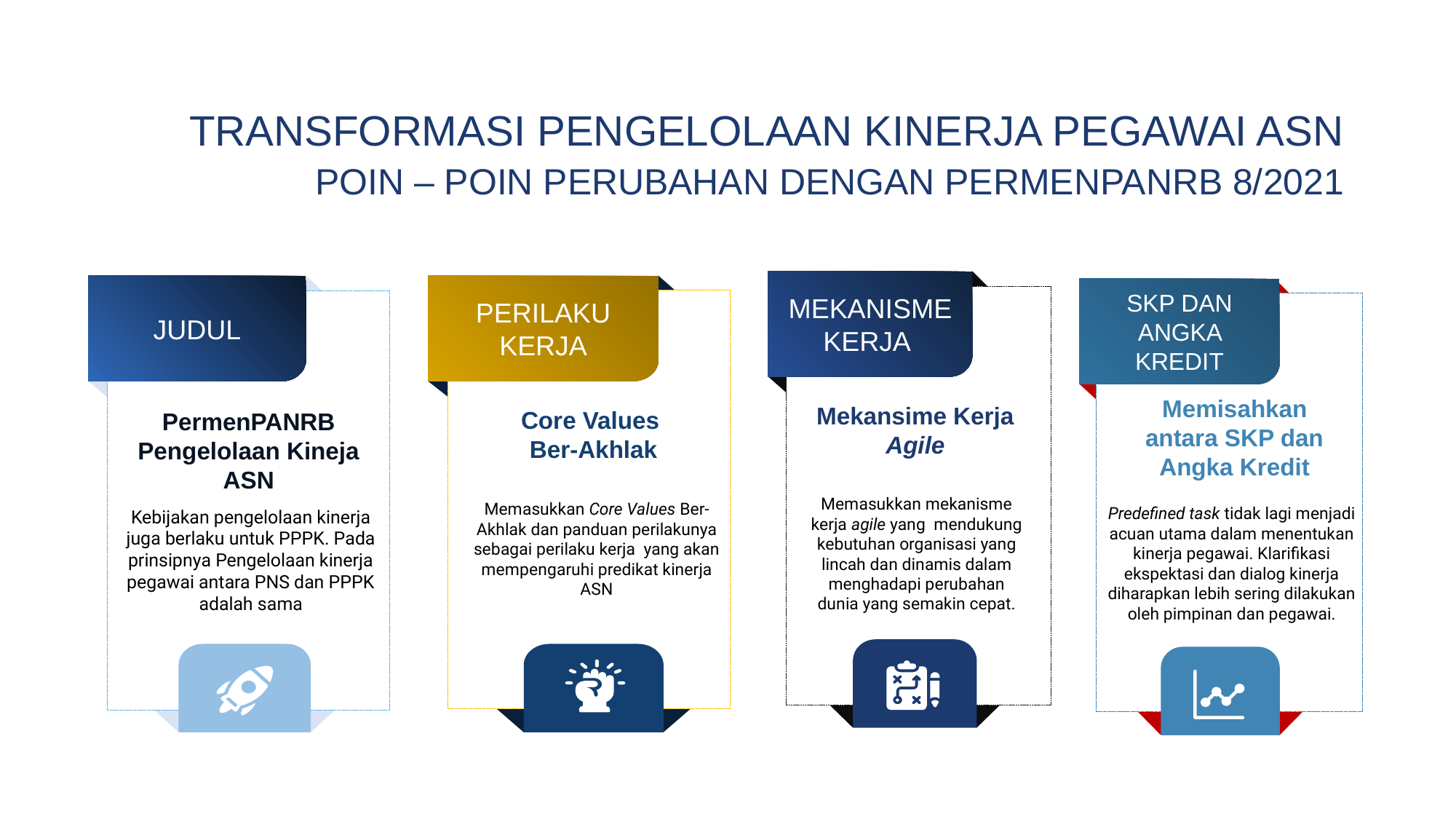

TRANSFORMASI PENGELOLAAN KINERJA PEGAWAI ASN
# POIN – POIN PERUBAHAN DENGAN PERMENPANRB 8/2021
MEKANISME KERJA

Mekansime Kerja Agile
Memasukkan mekanisme kerja agile yang  mendukung kebutuhan organisasi yang lincah dan dinamis dalam menghadapi perubahan dunia yang semakin cepat.

JUDUL

PermenPANRB Pengelolaan Kineja ASN
Kebijakan pengelolaan kinerja juga berlaku untuk PPPK. Pada prinsipnya Pengelolaan kinerja pegawai antara PNS dan PPPK adalah sama

PERILAKU KERJA

Core Values
Ber-Akhlak
Memasukkan Core Values Ber-Akhlak dan panduan perilakunya sebagai perilaku kerja  yang akan mempengaruhi predikat kinerja ASN

SKP DAN ANGKA KREDIT

Memisahkan antara SKP dan Angka Kredit
Predefined task tidak lagi menjadi acuan utama dalam menentukan kinerja pegawai. Klarifikasi ekspektasi dan dialog kinerja diharapkan lebih sering dilakukan oleh pimpinan dan pegawai.